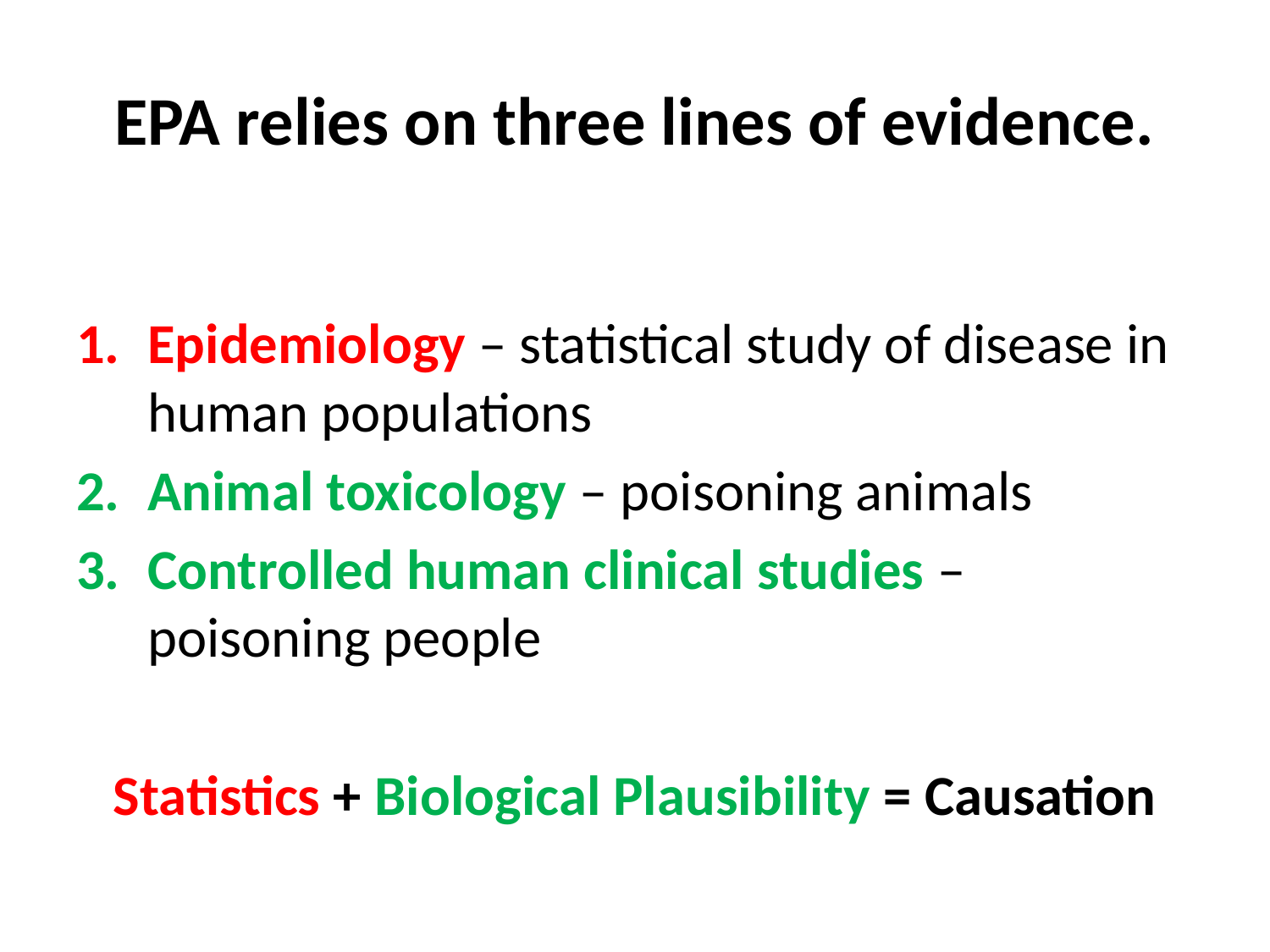

# EPA relies on three lines of evidence.

Epidemiology – statistical study of disease in human populations
Animal toxicology – poisoning animals
Controlled human clinical studies – poisoning people

Statistics + Biological Plausibility = Causation